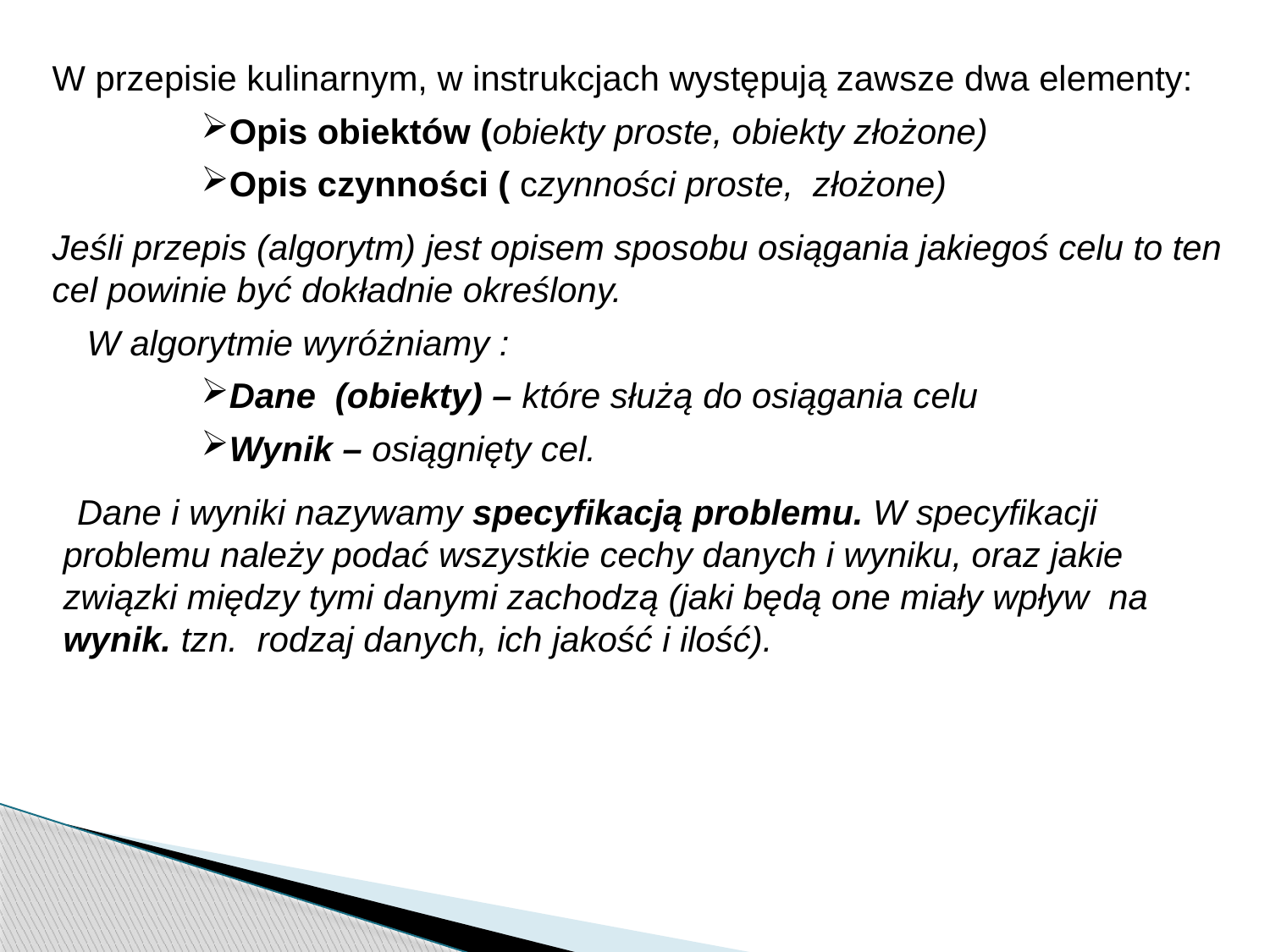

W przepisie kulinarnym, w instrukcjach występują zawsze dwa elementy:
Opis obiektów (obiekty proste, obiekty złożone)
Opis czynności ( czynności proste,  złożone)
Jeśli przepis (algorytm) jest opisem sposobu osiągania jakiegoś celu to ten cel powinie być dokładnie określony.
 W algorytmie wyróżniamy :
Dane  (obiekty) – które służą do osiągania celu
Wynik – osiągnięty cel.
Dane i wyniki nazywamy specyfikacją problemu. W specyfikacji problemu należy podać wszystkie cechy danych i wyniku, oraz jakie związki między tymi danymi zachodzą (jaki będą one miały wpływ  na wynik. tzn.  rodzaj danych, ich jakość i ilość).